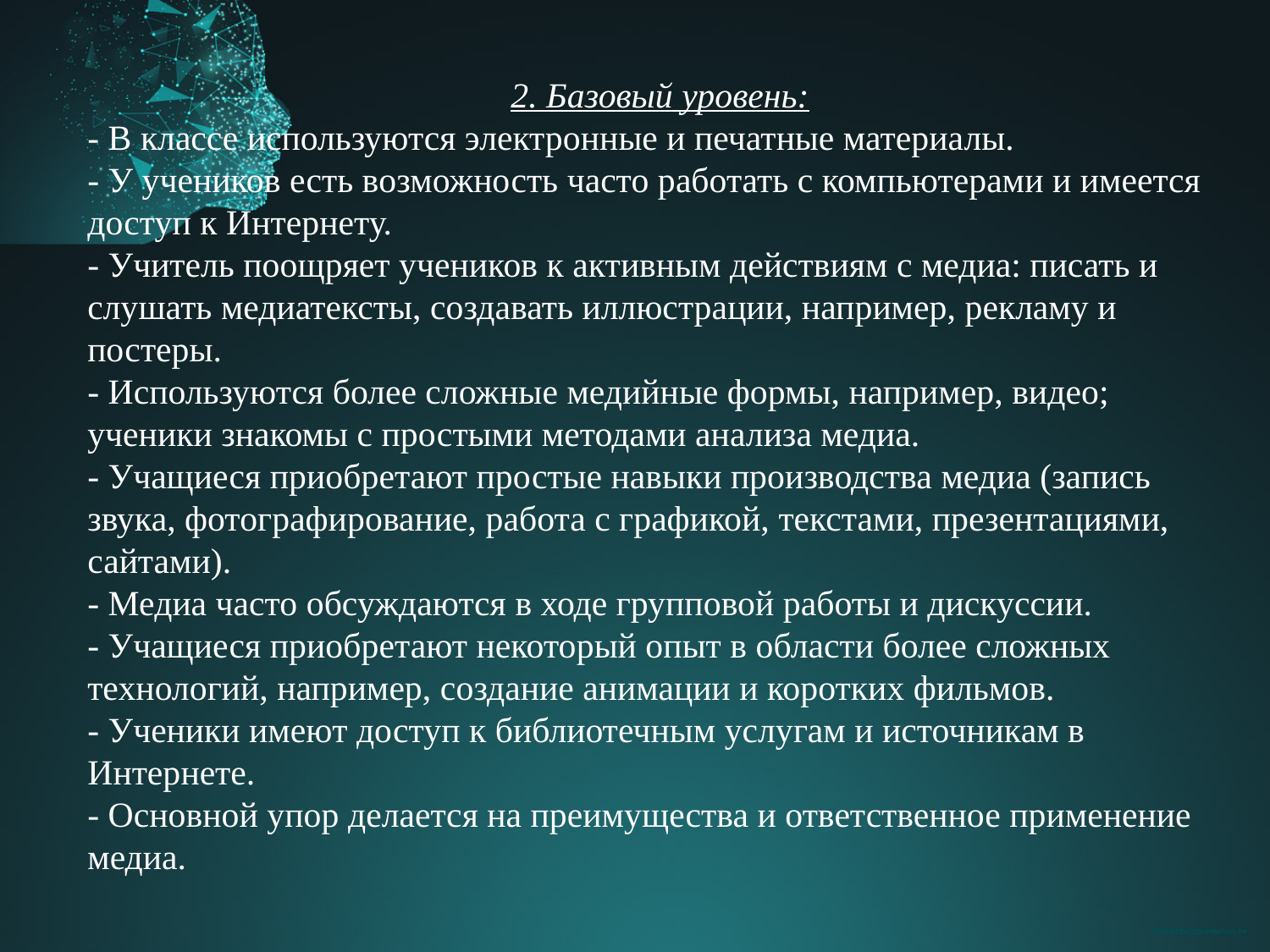

2. Базовый уровень:
- В классе используются электронные и печатные материалы.
- У учеников есть возможность часто работать с компьютерами и имеется доступ к Интернету.
- Учитель поощряет учеников к активным действиям с медиа: писать и слушать медиатексты, создавать иллюстрации, например, рекламу и постеры.
- Используются более сложные медийные формы, например, видео; ученики знакомы с простыми методами анализа медиа.
- Учащиеся приобретают простые навыки производства медиа (запись звука, фотографирование, работа с графикой, текстами, презентациями, сайтами).
- Медиа часто обсуждаются в ходе групповой работы и дискуссии.
- Учащиеся приобретают некоторый опыт в области более сложных технологий, например, создание анимации и коротких фильмов.
- Ученики имеют доступ к библиотечным услугам и источникам в Интернете.
- Основной упор делается на преимущества и ответственное применение медиа.